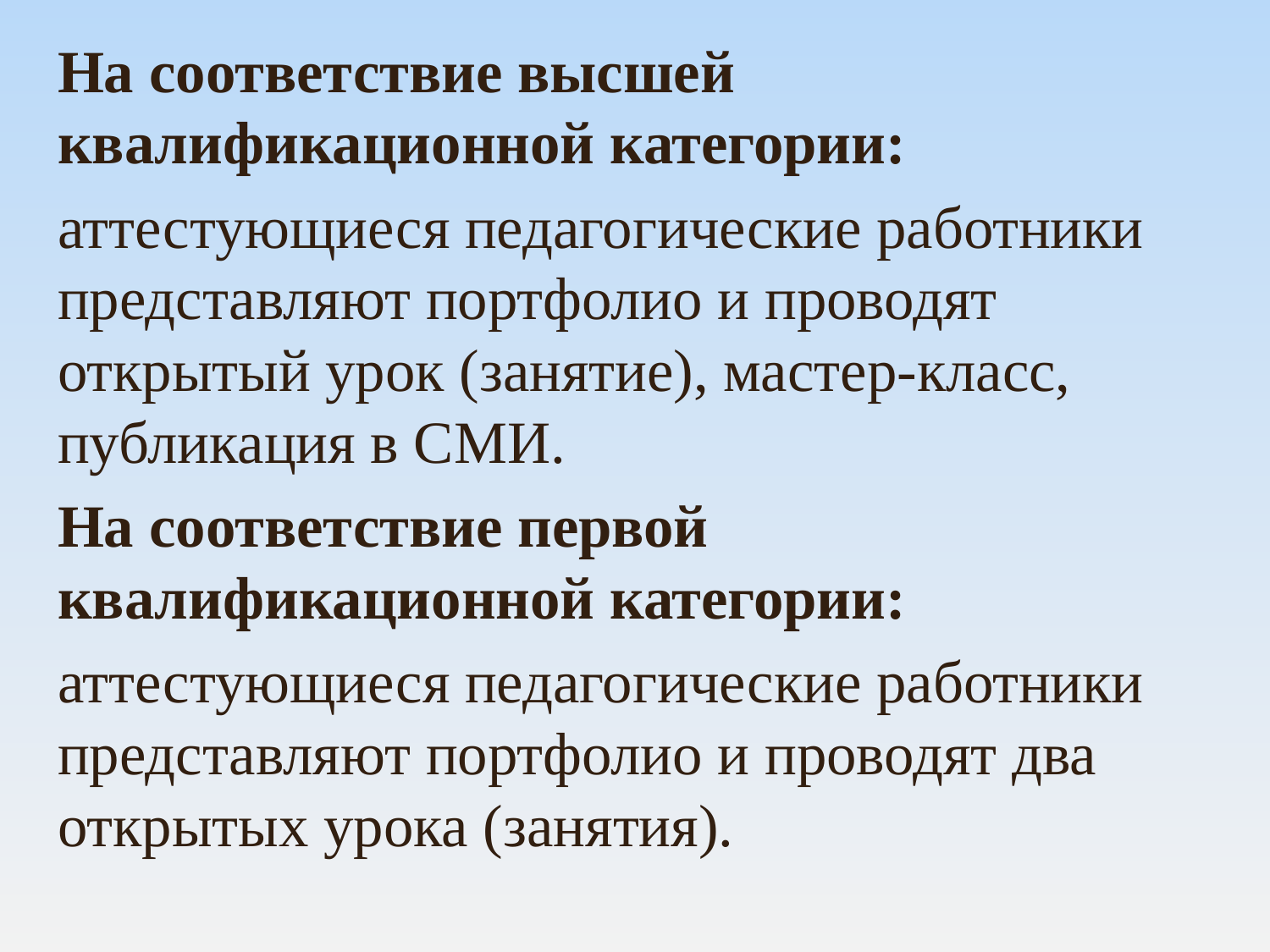

На соответствие высшей квалификационной категории:
аттестующиеся педагогические работники представляют портфолио и проводят открытый урок (занятие), мастер-класс, публикация в СМИ.
На соответствие первой квалификационной категории:
аттестующиеся педагогические работники представляют портфолио и проводят два открытых урока (занятия).

#